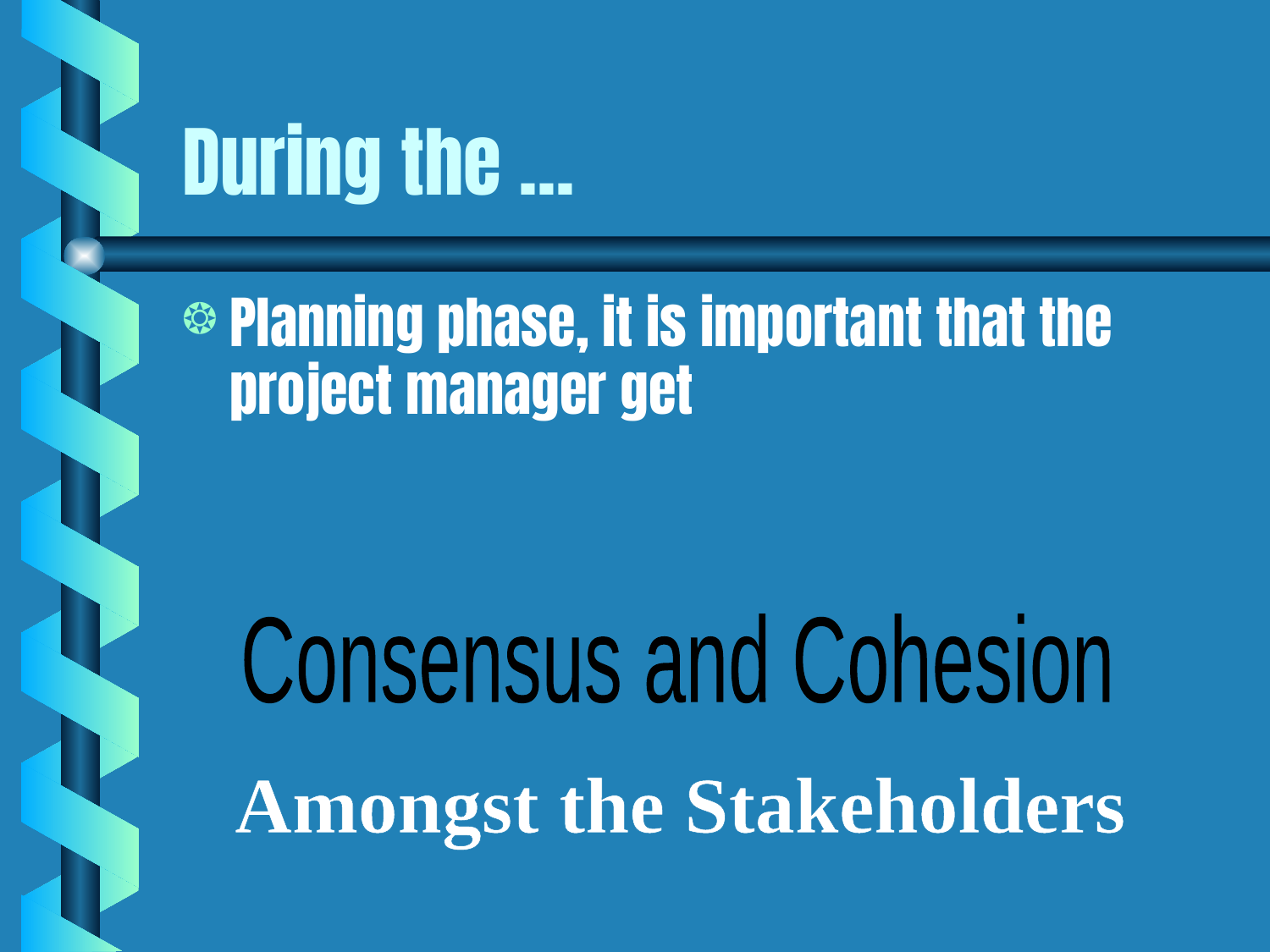

# During the …
Planning phase, it is important that the project manager get

Consensus and Cohesion
Amongst the Stakeholders